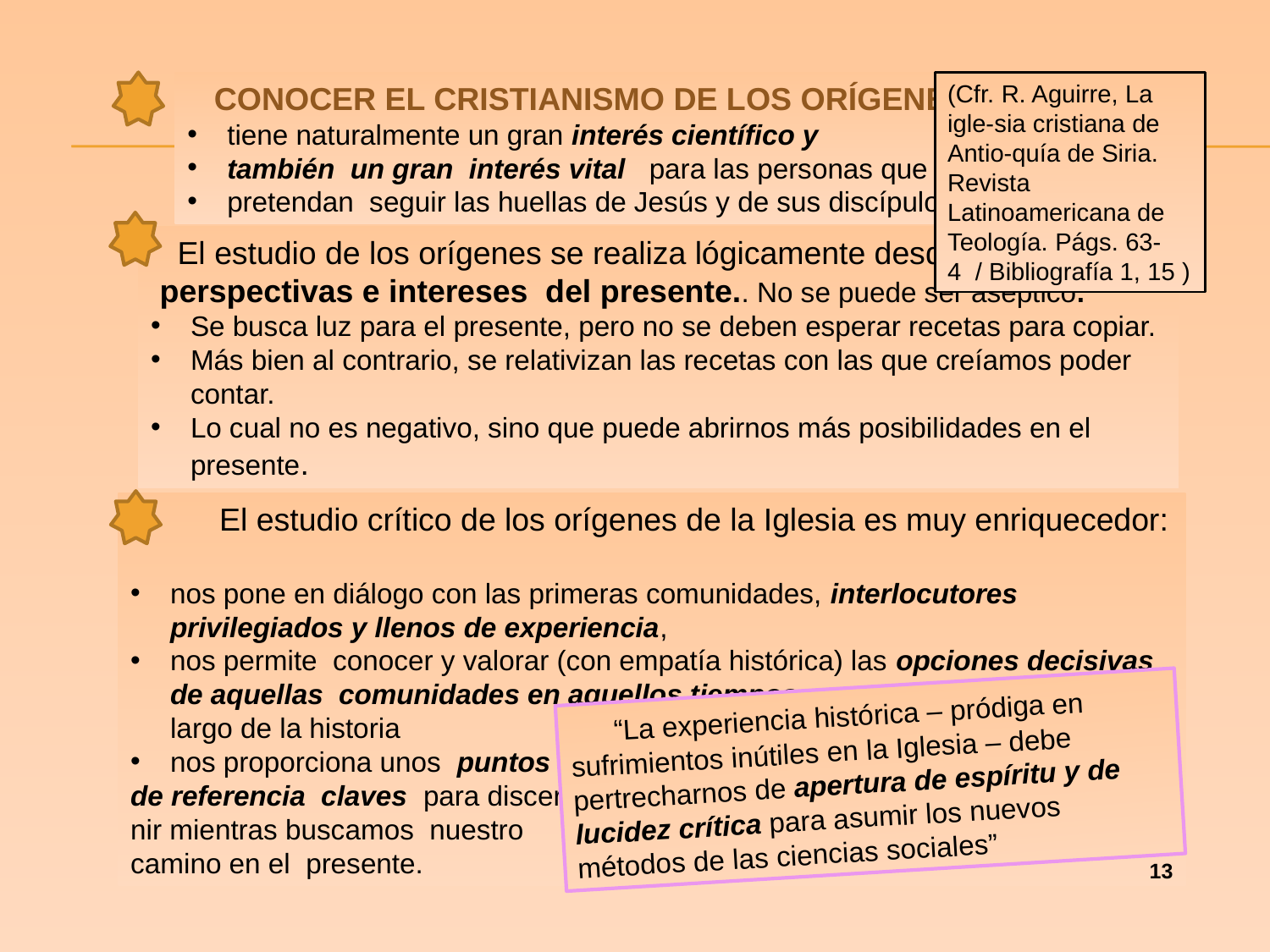

CONOCER EL CRISTIANISMO DE LOS ORÍGENES
tiene naturalmente un gran interés científico y
también  un gran  interés vital   para las personas que
pretendan  seguir las huellas de Jesús y de sus discípulos.
(Cfr. R. Aguirre, La igle-sia cristiana de Antio-quía de Siria. Revista Latinoamericana de Teología. Págs. 63-4  / Bibliografía 1, 15 )

   El estudio de los orígenes se realiza lógicamente desde
 perspectivas e intereses  del presente.. No se puede ser aséptico.
Se busca luz para el presente, pero no se deben esperar recetas para copiar.
Más bien al contrario, se relativizan las recetas con las que creíamos poder contar.
Lo cual no es negativo, sino que puede abrirnos más posibilidades en el presente.

          El estudio crítico de los orígenes de la Iglesia es muy enriquecedor:
nos pone en diálogo con las primeras comunidades, interlocutores privilegiados y llenos de experiencia,
nos permite  conocer y valorar (con empatía histórica) las opciones decisivas de aquellas  comunidades en aquellos tiempos y sus consecuencias a lo largo de la historia
nos proporciona unos  puntos
de referencia  claves  para discer-
nir mientras buscamos  nuestro
camino en el  presente.
     “La experiencia histórica – pródiga en sufrimientos inútiles en la Iglesia – debe pertrecharnos de apertura de espíritu y de lucidez crítica para asumir los nuevos métodos de las ciencias sociales”
13